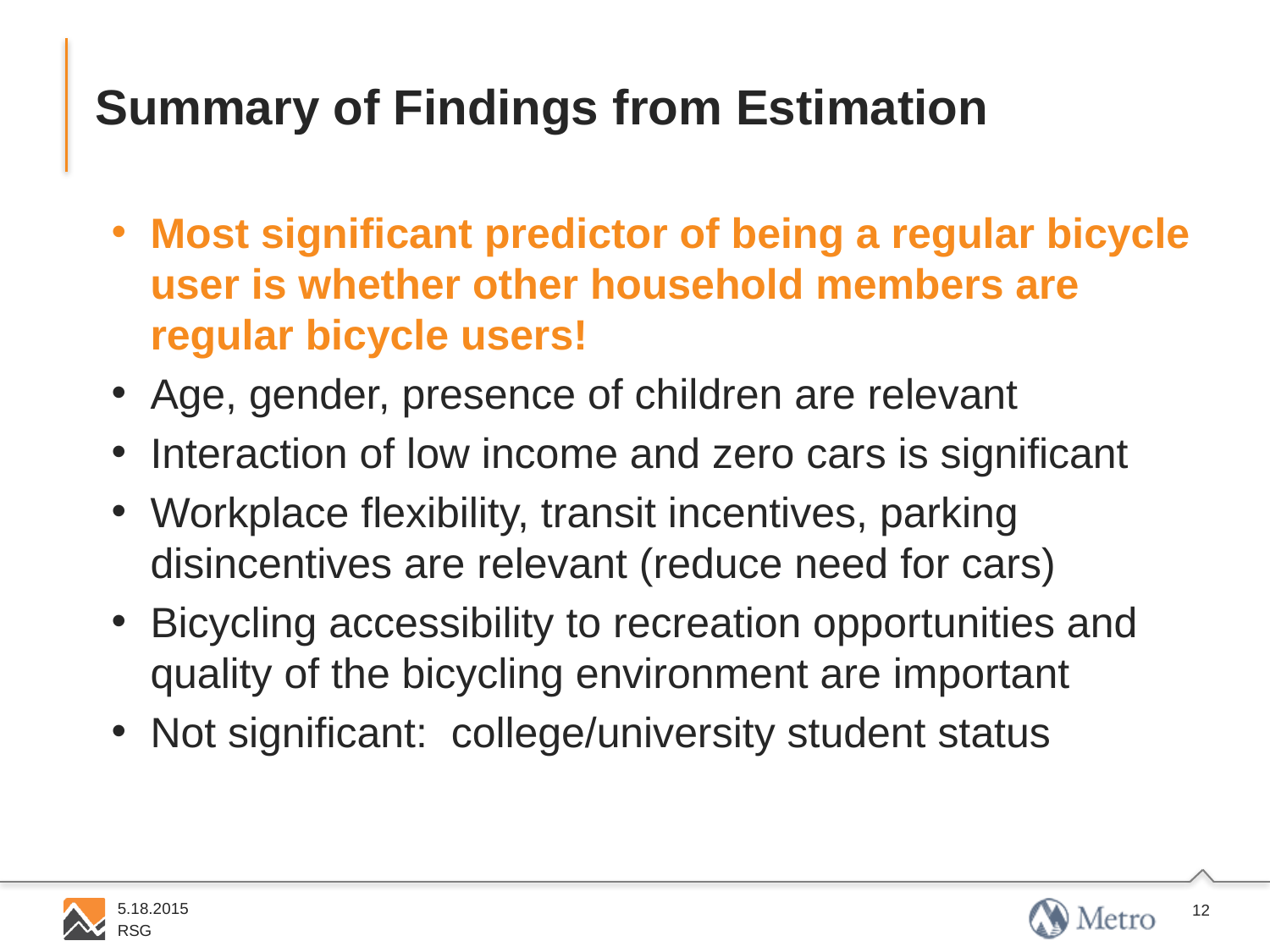

# Summary of Findings from Estimation
Most significant predictor of being a regular bicycle user is whether other household members are regular bicycle users!
Age, gender, presence of children are relevant
Interaction of low income and zero cars is significant
Workplace flexibility, transit incentives, parking disincentives are relevant (reduce need for cars)
Bicycling accessibility to recreation opportunities and quality of the bicycling environment are important
Not significant:  college/university student status